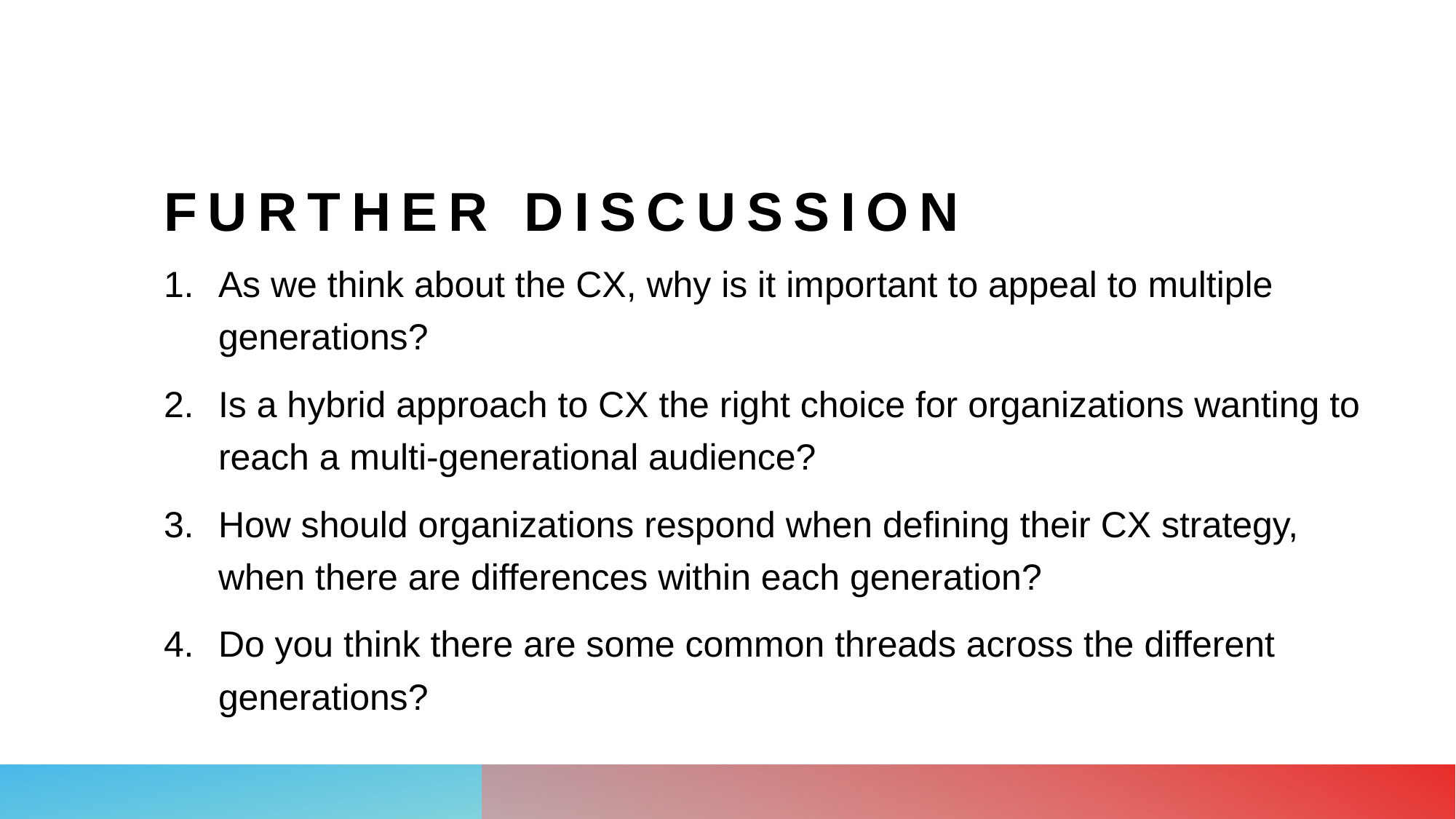

# Further discussion
As we think about the CX, why is it important to appeal to multiple generations?
Is a hybrid approach to CX the right choice for organizations wanting to reach a multi-generational audience?
How should organizations respond when defining their CX strategy, when there are differences within each generation?
Do you think there are some common threads across the different generations?